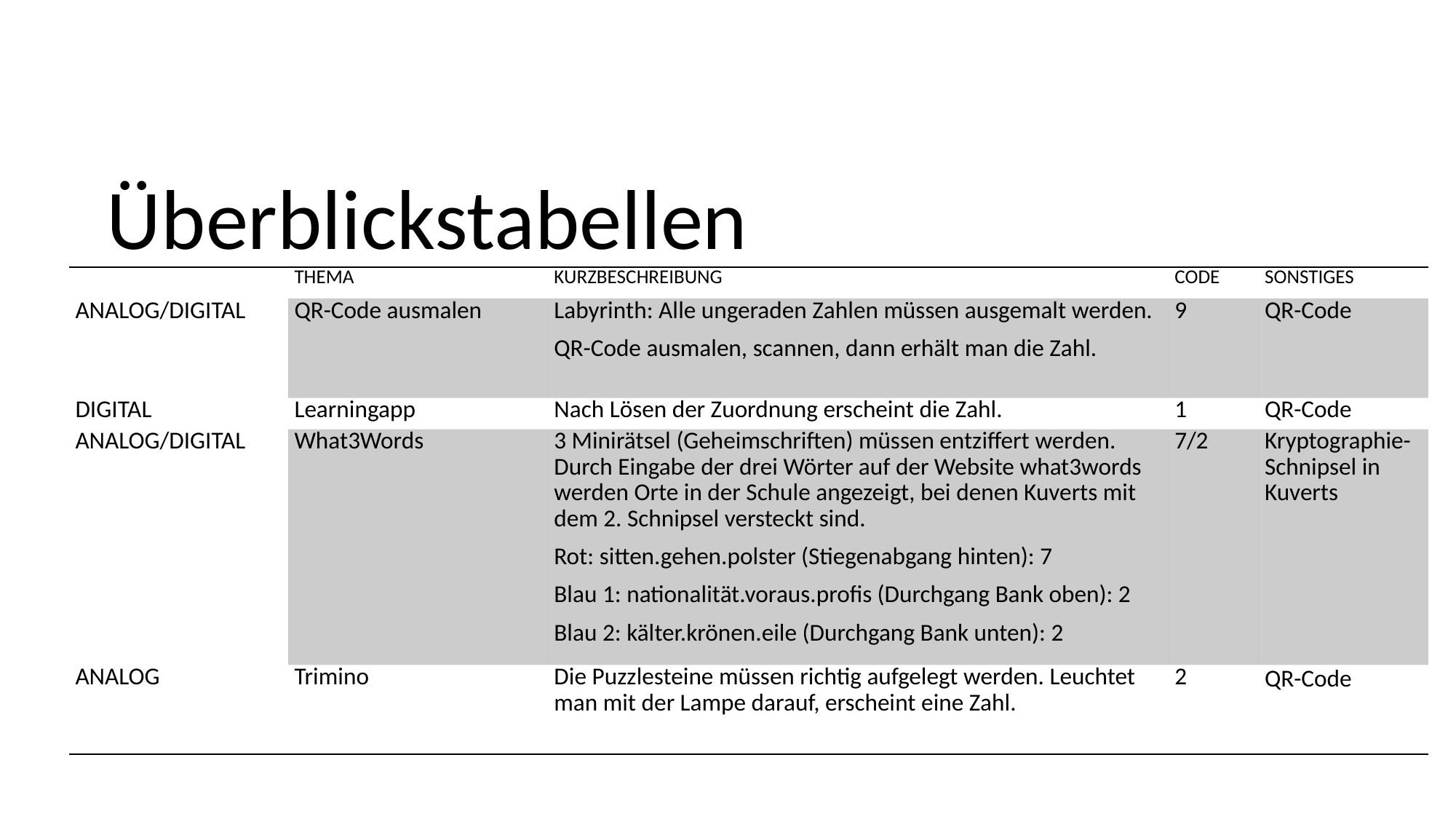

# Überblickstabellen
|  | Thema | Kurzbeschreibung | Code | Sonstiges |
| --- | --- | --- | --- | --- |
| Analog/Digital | QR-Code ausmalen | Labyrinth: Alle ungeraden Zahlen müssen ausgemalt werden. QR-Code ausmalen, scannen, dann erhält man die Zahl. | 9 | QR-Code |
| Digital | Learningapp | Nach Lösen der Zuordnung erscheint die Zahl. | 1 | QR-Code |
| Analog/Digital | What3Words | 3 Minirätsel (Geheimschriften) müssen entziffert werden. Durch Eingabe der drei Wörter auf der Website what3words werden Orte in der Schule angezeigt, bei denen Kuverts mit dem 2. Schnipsel versteckt sind. Rot: sitten.gehen.polster (Stiegenabgang hinten): 7 Blau 1: nationalität.voraus.profis (Durchgang Bank oben): 2 Blau 2: kälter.krönen.eile (Durchgang Bank unten): 2 | 7/2 | Kryptographie-Schnipsel in Kuverts |
| Analog | Trimino | Die Puzzlesteine müssen richtig aufgelegt werden. Leuchtet man mit der Lampe darauf, erscheint eine Zahl. | 2 | QR-Code |